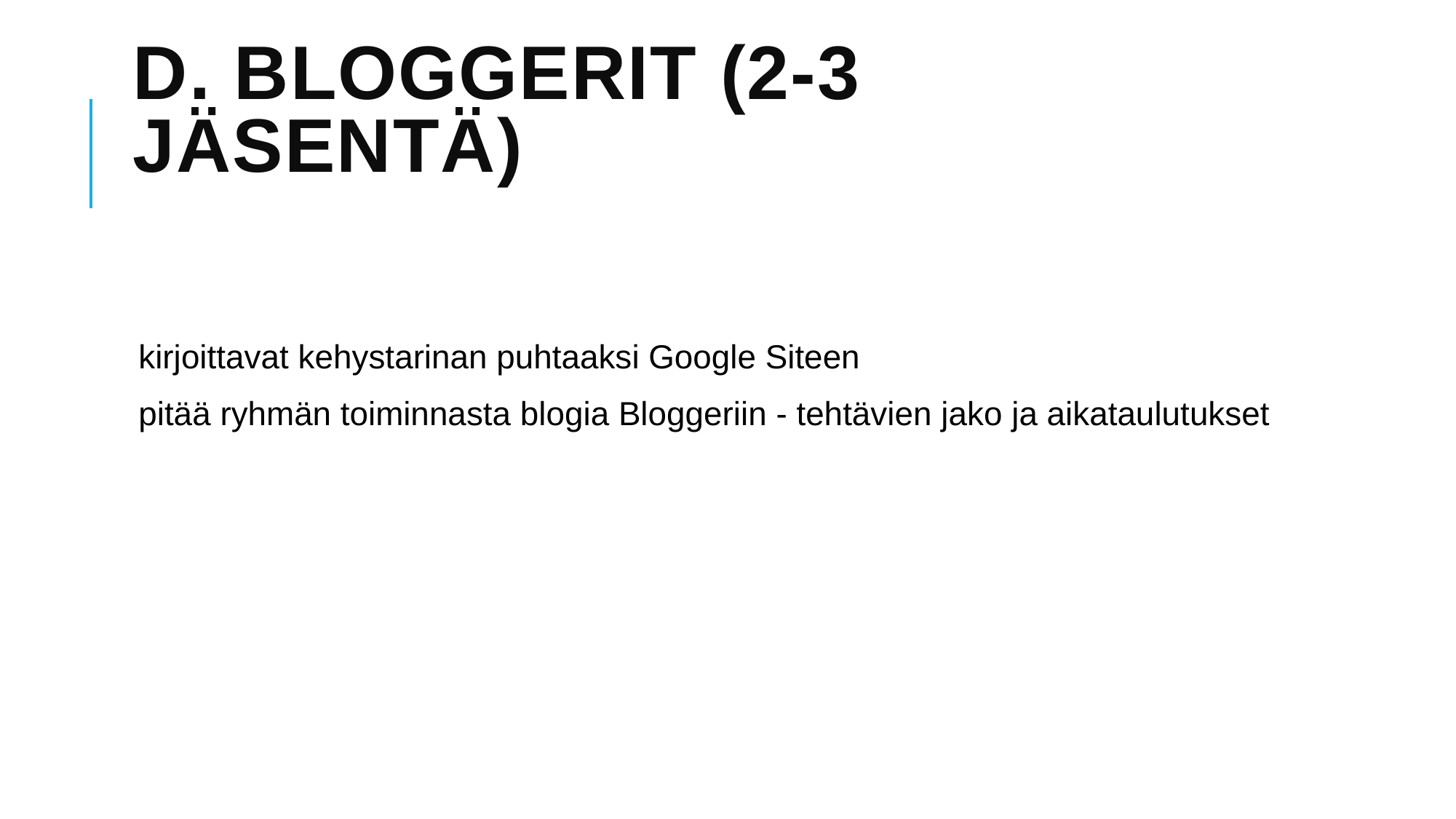

# D. Bloggerit (2-3 jäsentä)

kirjoittavat kehystarinan puhtaaksi Google Siteen
pitää ryhmän toiminnasta blogia Bloggeriin - tehtävien jako ja aikataulutukset